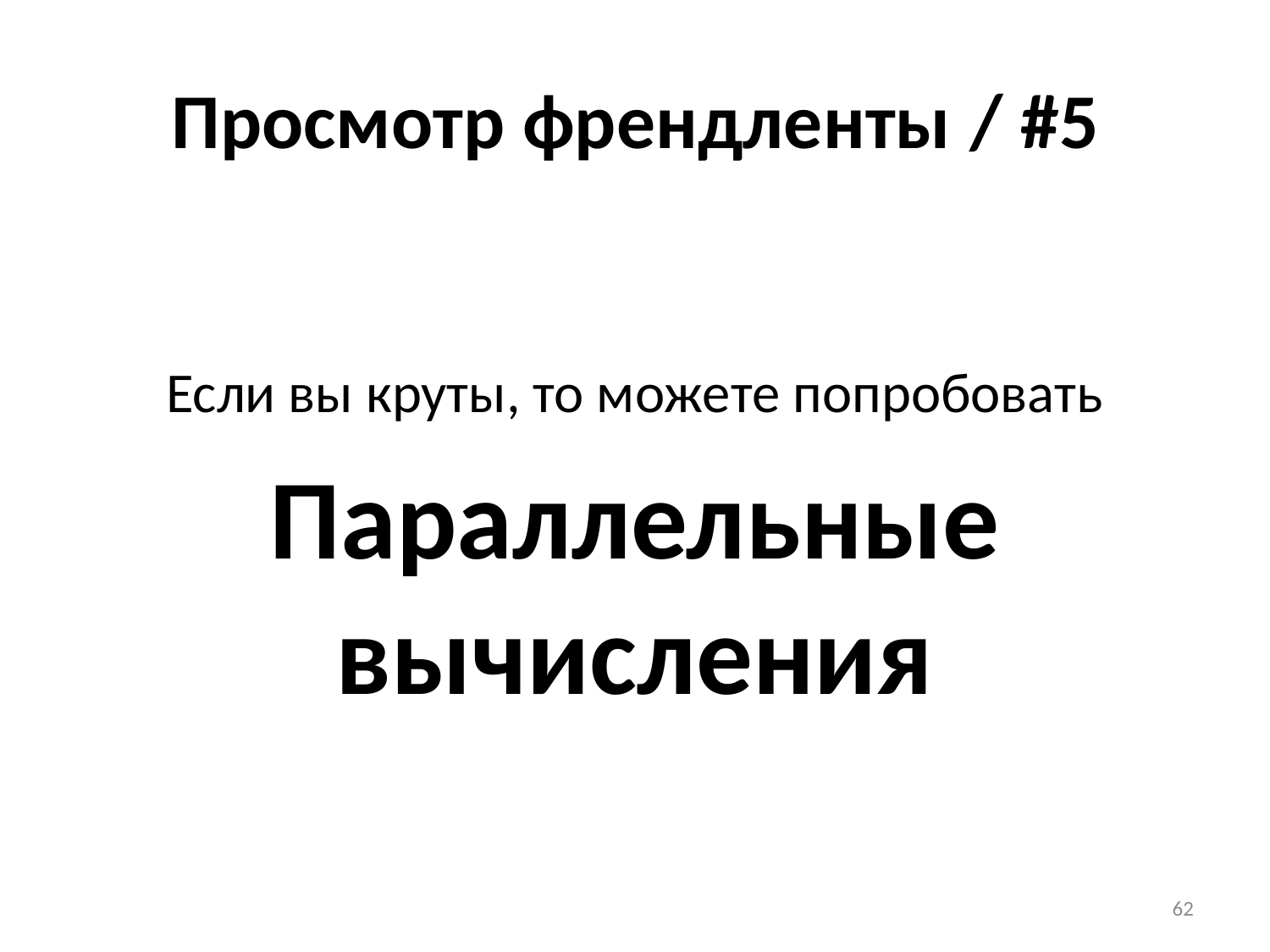

# Просмотр френдленты / #5
Если вы круты, то можете попробовать
Параллельные вычисления
62